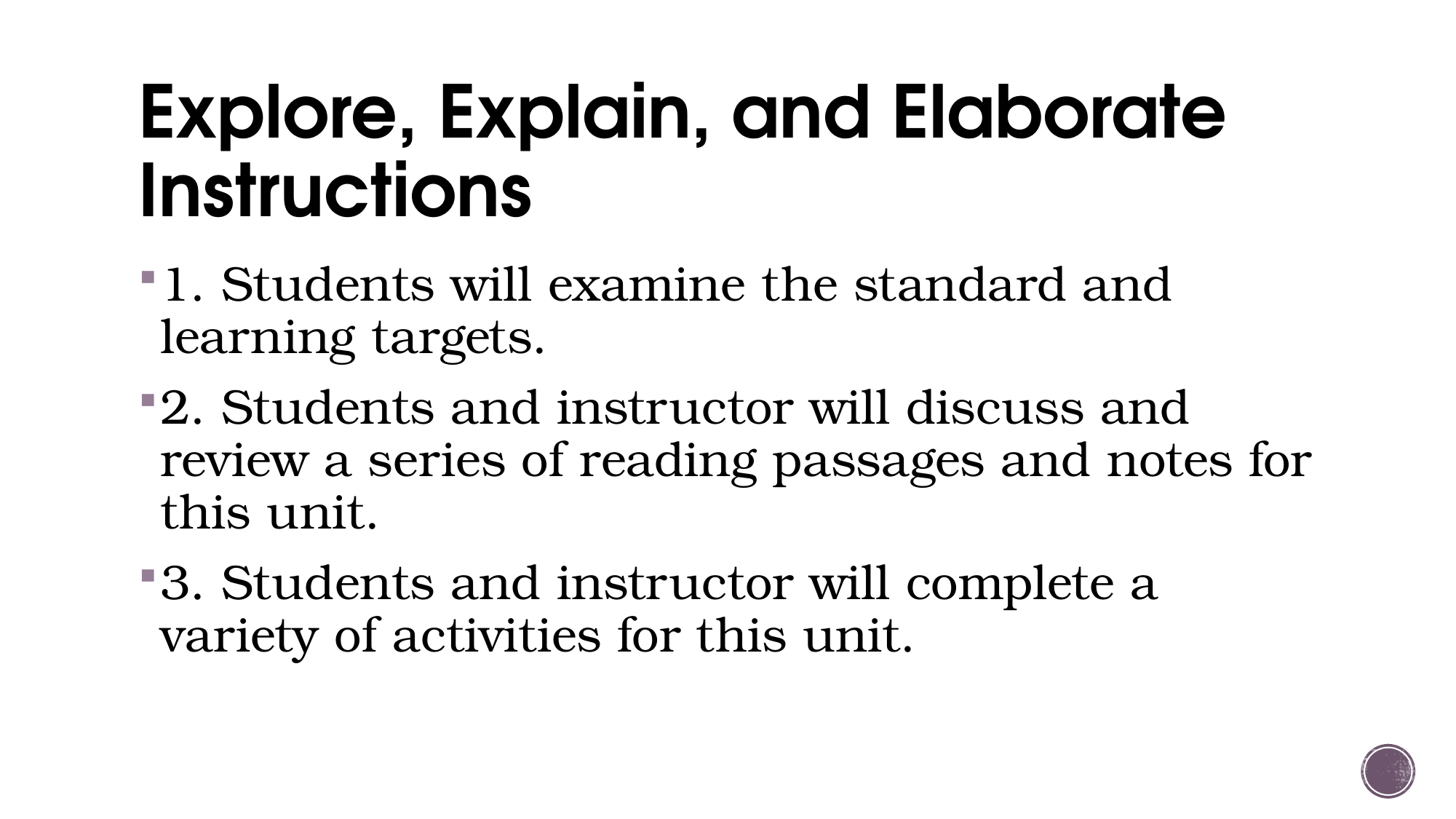

# Explore, Explain, and Elaborate Instructions
1. Students will examine the standard and learning targets.
2. Students and instructor will discuss and review a series of reading passages and notes for this unit.
3. Students and instructor will complete a variety of activities for this unit.